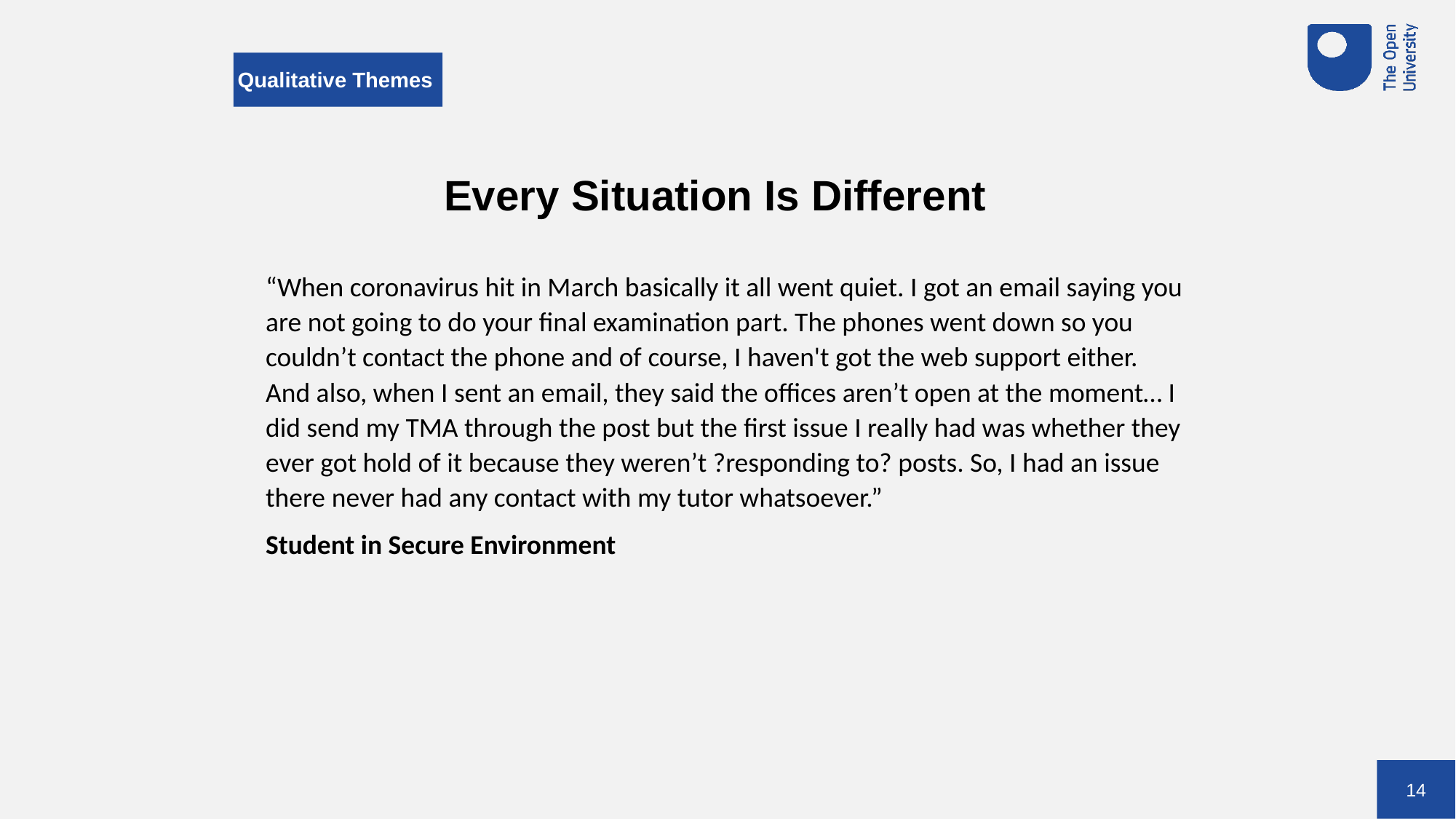

# Qualitative Themes
Every Situation Is Different
“When coronavirus hit in March basically it all went quiet. I got an email saying you are not going to do your final examination part. The phones went down so you couldn’t contact the phone and of course, I haven't got the web support either. And also, when I sent an email, they said the offices aren’t open at the moment… I did send my TMA through the post but the first issue I really had was whether they ever got hold of it because they weren’t ?responding to? posts. So, I had an issue there never had any contact with my tutor whatsoever.”
Student in Secure Environment